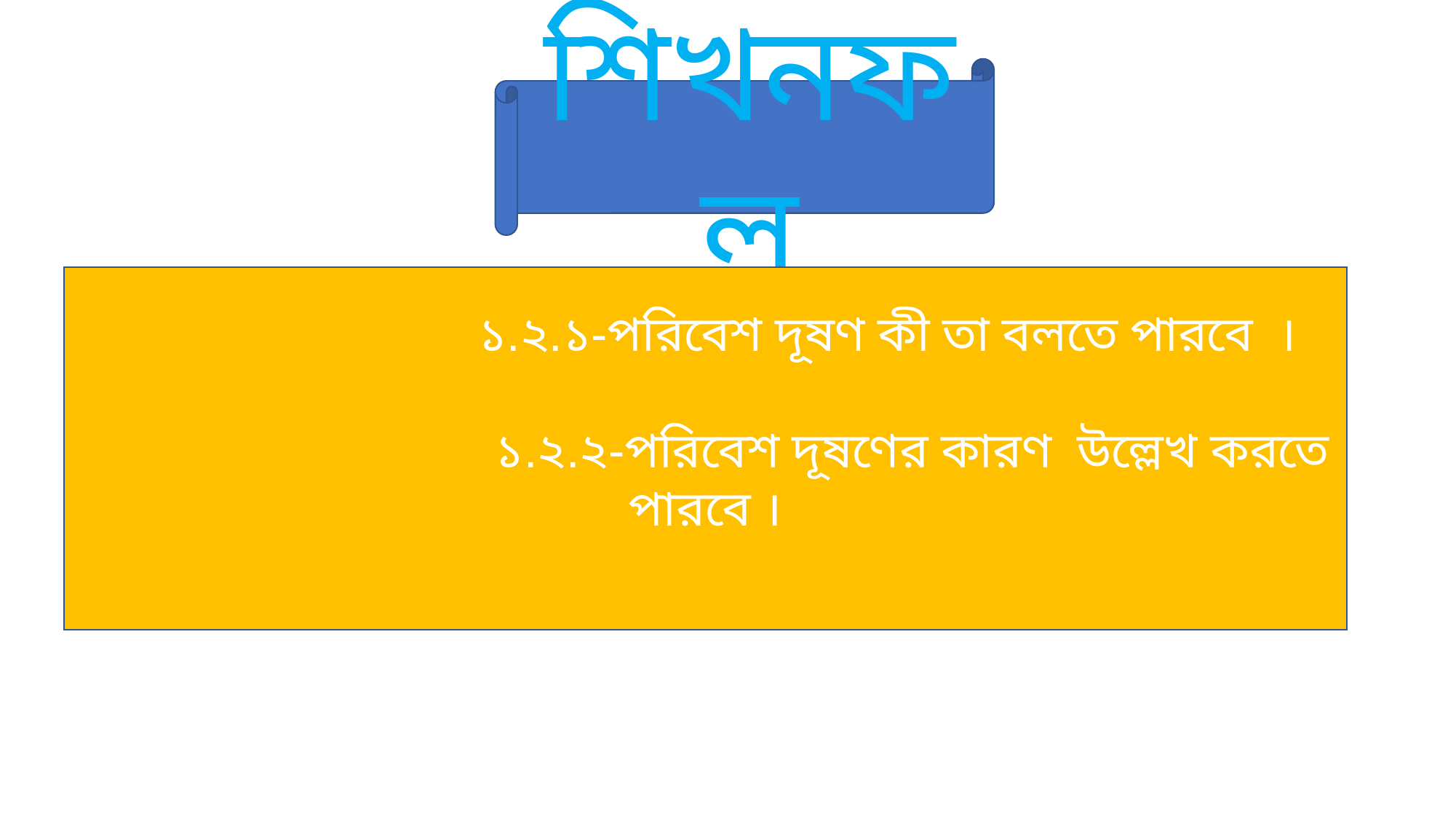

শিখনফল
                             ১.২.১-পরিবেশ দূষণ কী তা বলতে পারবে  ।

                                 ১.২.২-পরিবেশ দূষণের কারণ  উল্লেখ করতে পারবে ।